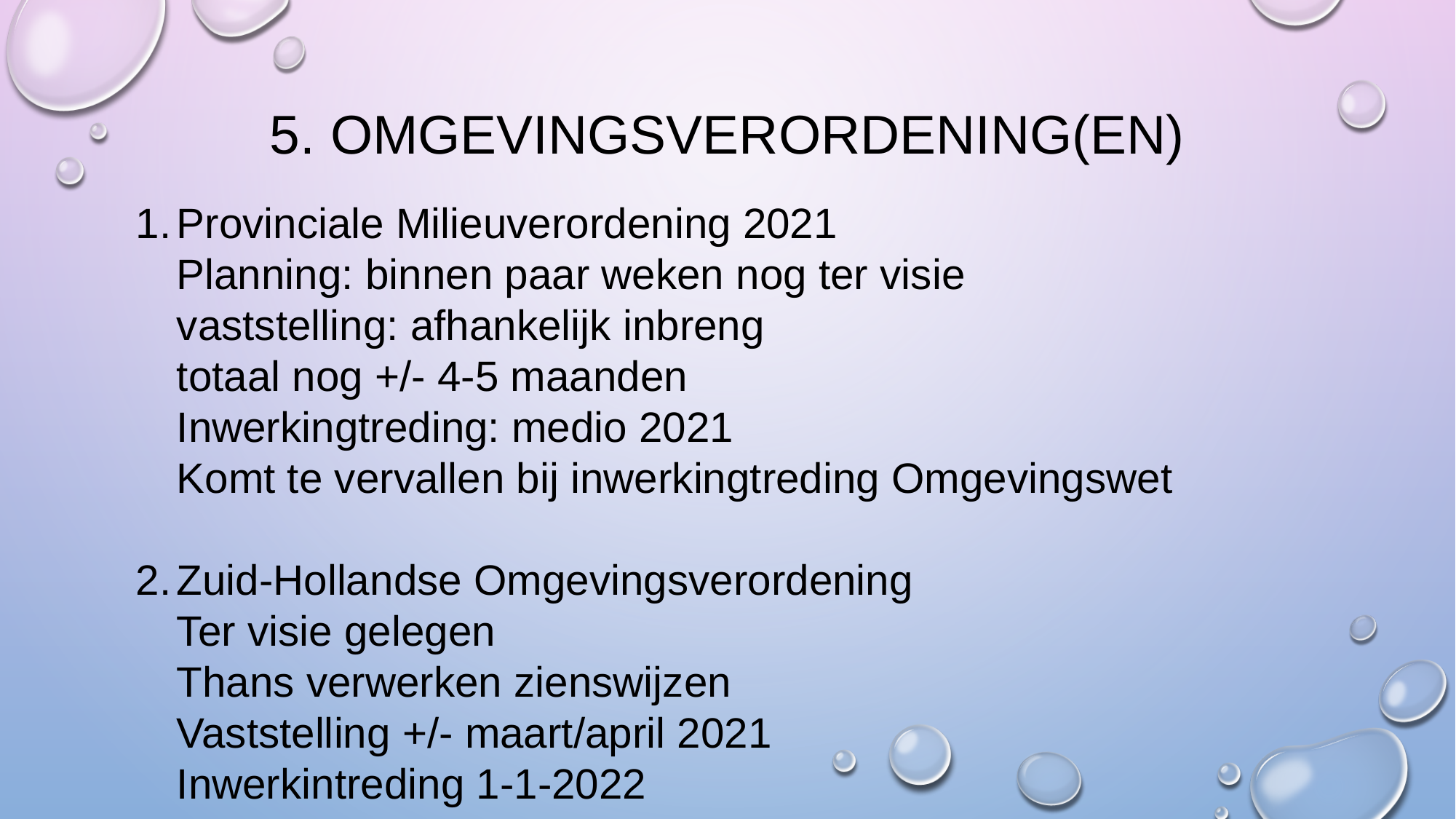

# 5. Omgevingsverordening(en)
Provinciale Milieuverordening 2021
Planning: binnen paar weken nog ter visie
vaststelling: afhankelijk inbreng
totaal nog +/- 4-5 maanden
Inwerkingtreding: medio 2021
Komt te vervallen bij inwerkingtreding Omgevingswet

Zuid-Hollandse Omgevingsverordening
Ter visie gelegen
Thans verwerken zienswijzen
Vaststelling +/- maart/april 2021
Inwerkintreding 1-1-2022